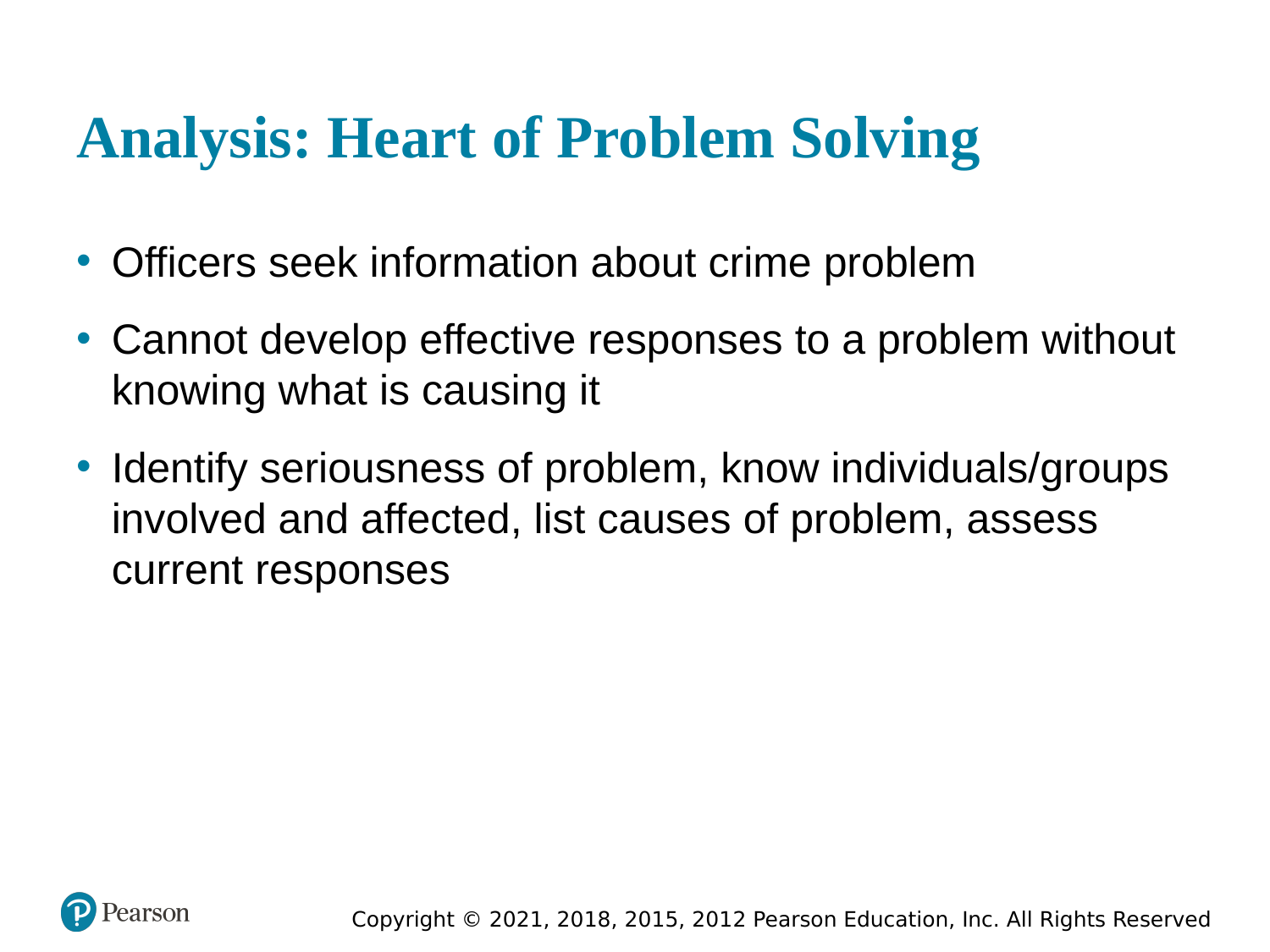

# Analysis: Heart of Problem Solving
Officers seek information about crime problem
Cannot develop effective responses to a problem without knowing what is causing it
Identify seriousness of problem, know individuals/groups involved and affected, list causes of problem, assess current responses